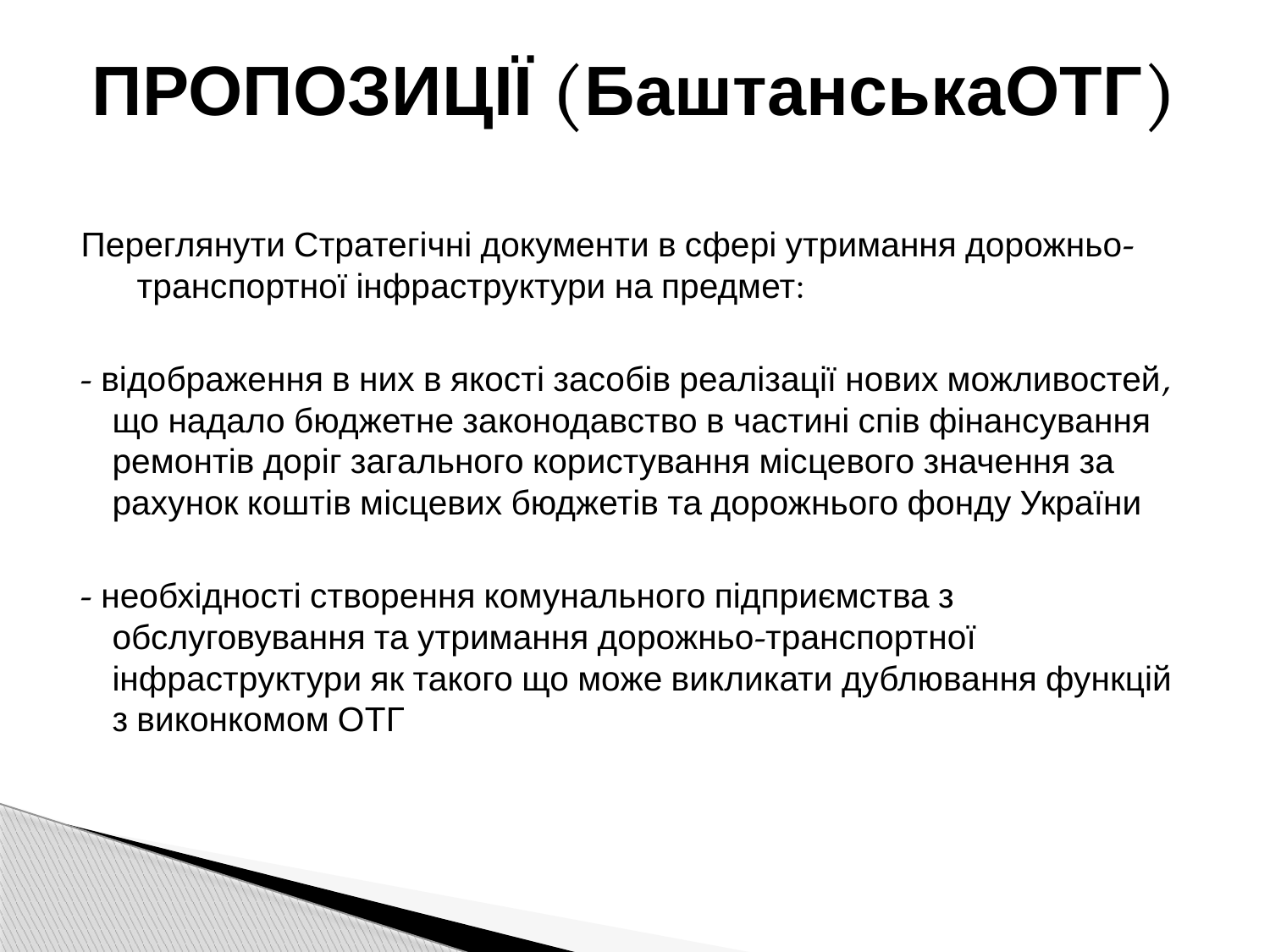

# ПРОПОЗИЦІЇ (БаштанськаОТГ)
Переглянути Стратегічні документи в сфері утримання дорожньо-транспортної інфраструктури на предмет:

- відображення в них в якості засобів реалізації нових можливостей, що надало бюджетне законодавство в частині спів фінансування ремонтів доріг загального користування місцевого значення за рахунок коштів місцевих бюджетів та дорожнього фонду України

- необхідності створення комунального підприємства з обслуговування та утримання дорожньо-транспортної інфраструктури як такого що може викликати дублювання функцій з виконкомом ОТГ